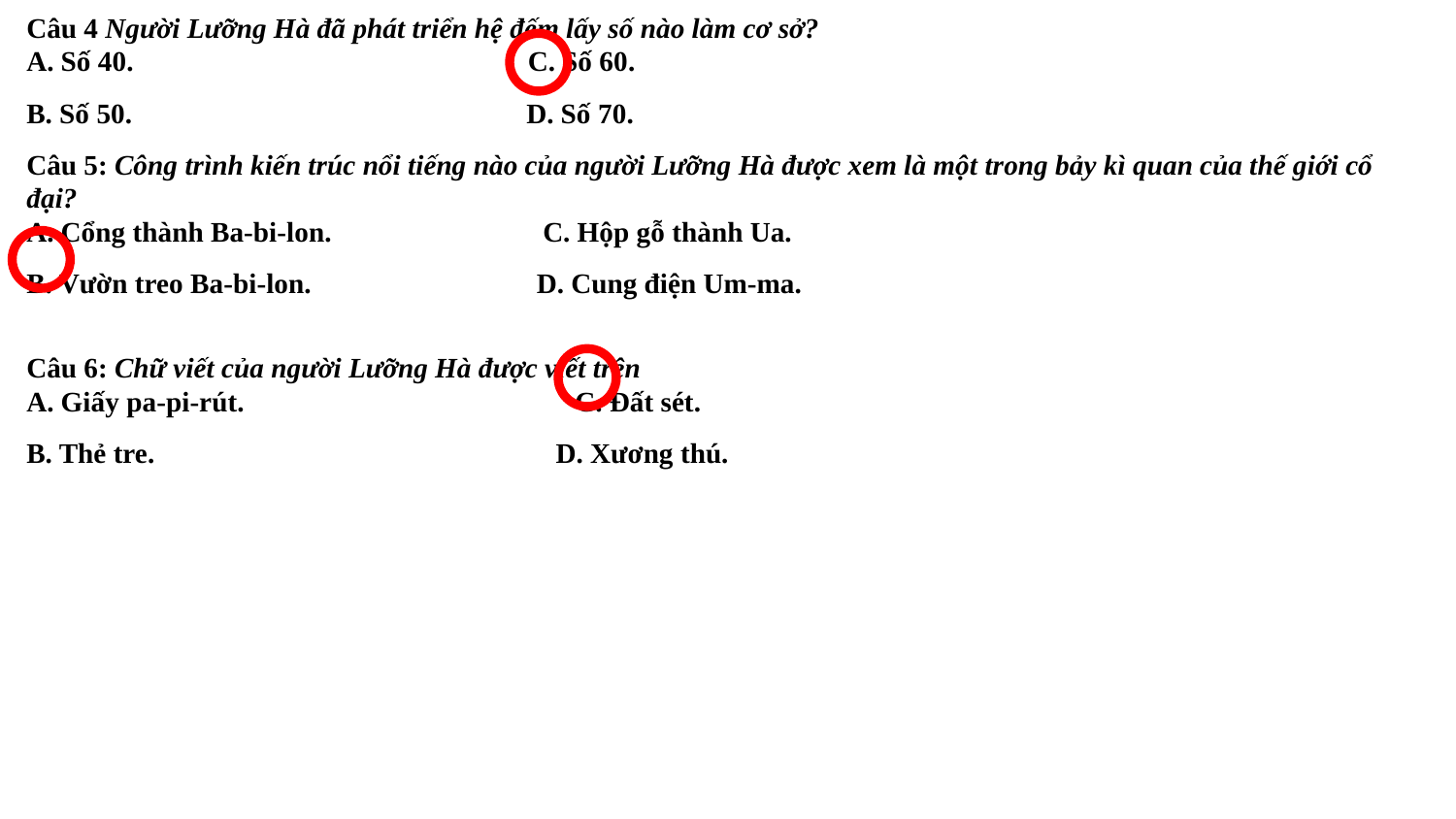

Câu 4 Người Lưỡng Hà đã phát triển hệ đếm lấy số nào làm cơ sở?
A. Số 40.                                                        C. Số 60.
B. Số 50.                                                        D. Số 70.
Câu 5: Công trình kiến trúc nổi tiếng nào của người Lưỡng Hà được xem là một trong bảy kì quan của thế giới cổ đại?
A. Cổng thành Ba-bi-lon.                              C. Hộp gỗ thành Ua.
B. Vườn treo Ba-bi-lon.                                D. Cung điện Um-ma.

Câu 6: Chữ viết của người Lưỡng Hà được viết trên
A. Giấy pa-pi-rút.                                               C. Đất sét.
B. Thẻ tre.                                                         D. Xương thú.